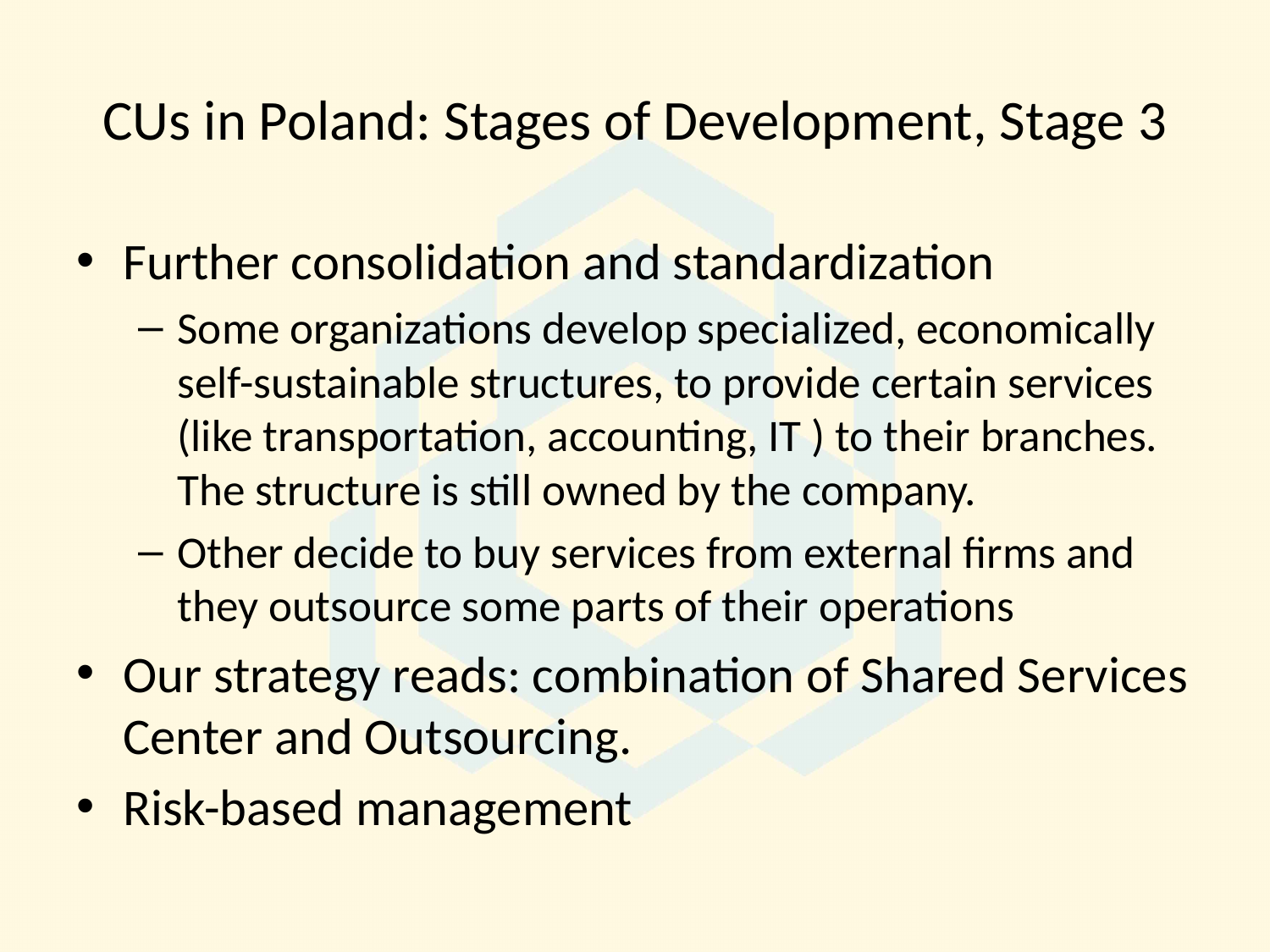

# CUs in Poland: Stages of Development, Stage 3
Further consolidation and standardization
Some organizations develop specialized, economically self-sustainable structures, to provide certain services (like transportation, accounting, IT ) to their branches. The structure is still owned by the company.
Other decide to buy services from external firms and they outsource some parts of their operations
Our strategy reads: combination of Shared Services Center and Outsourcing.
Risk-based management